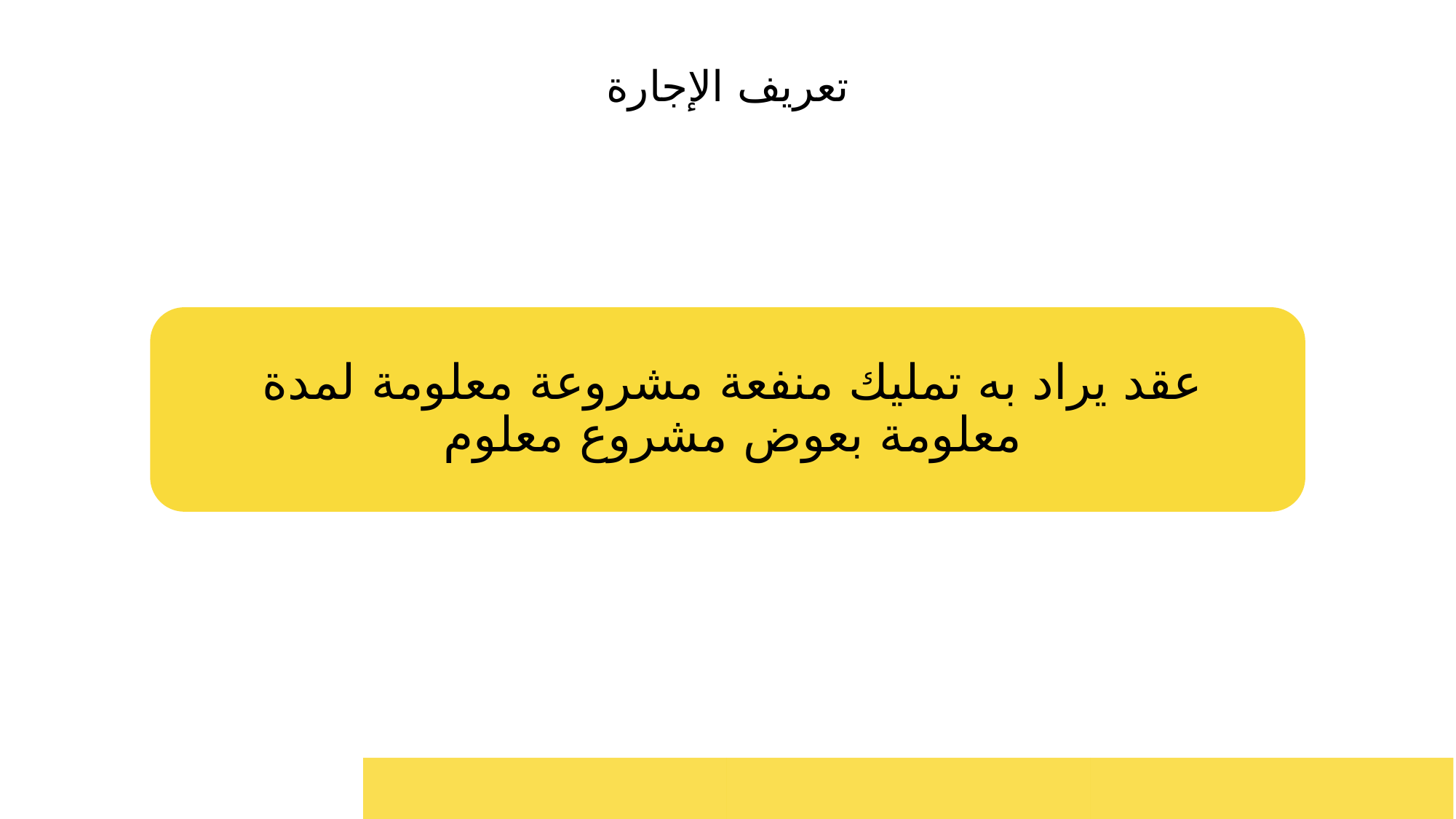

تعريف الإجارة
عقد يراد به تمليك منفعة مشروعة معلومة لمدة معلومة بعوض مشروع معلوم